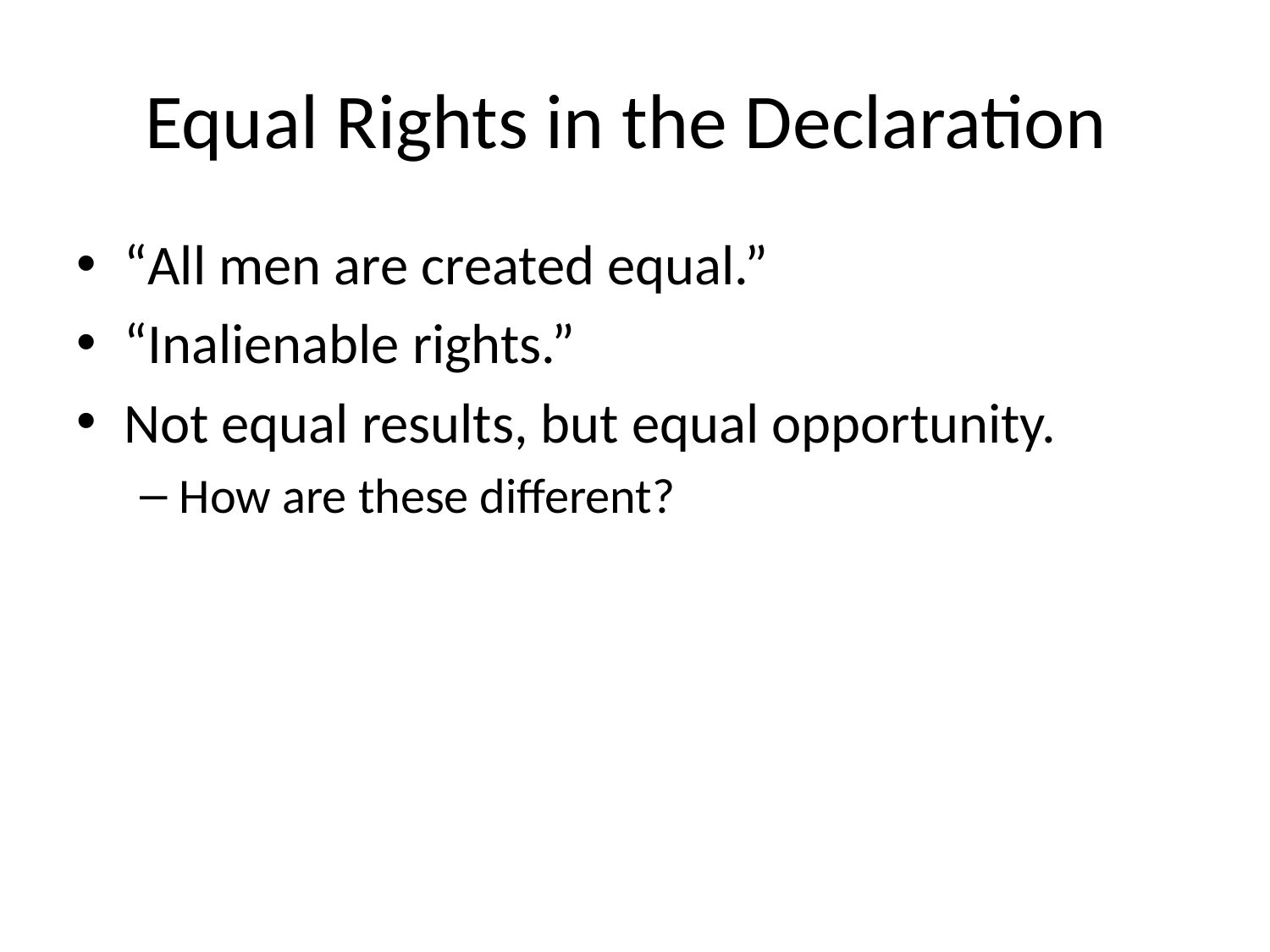

# Equal Rights in the Declaration
“All men are created equal.”
“Inalienable rights.”
Not equal results, but equal opportunity.
How are these different?